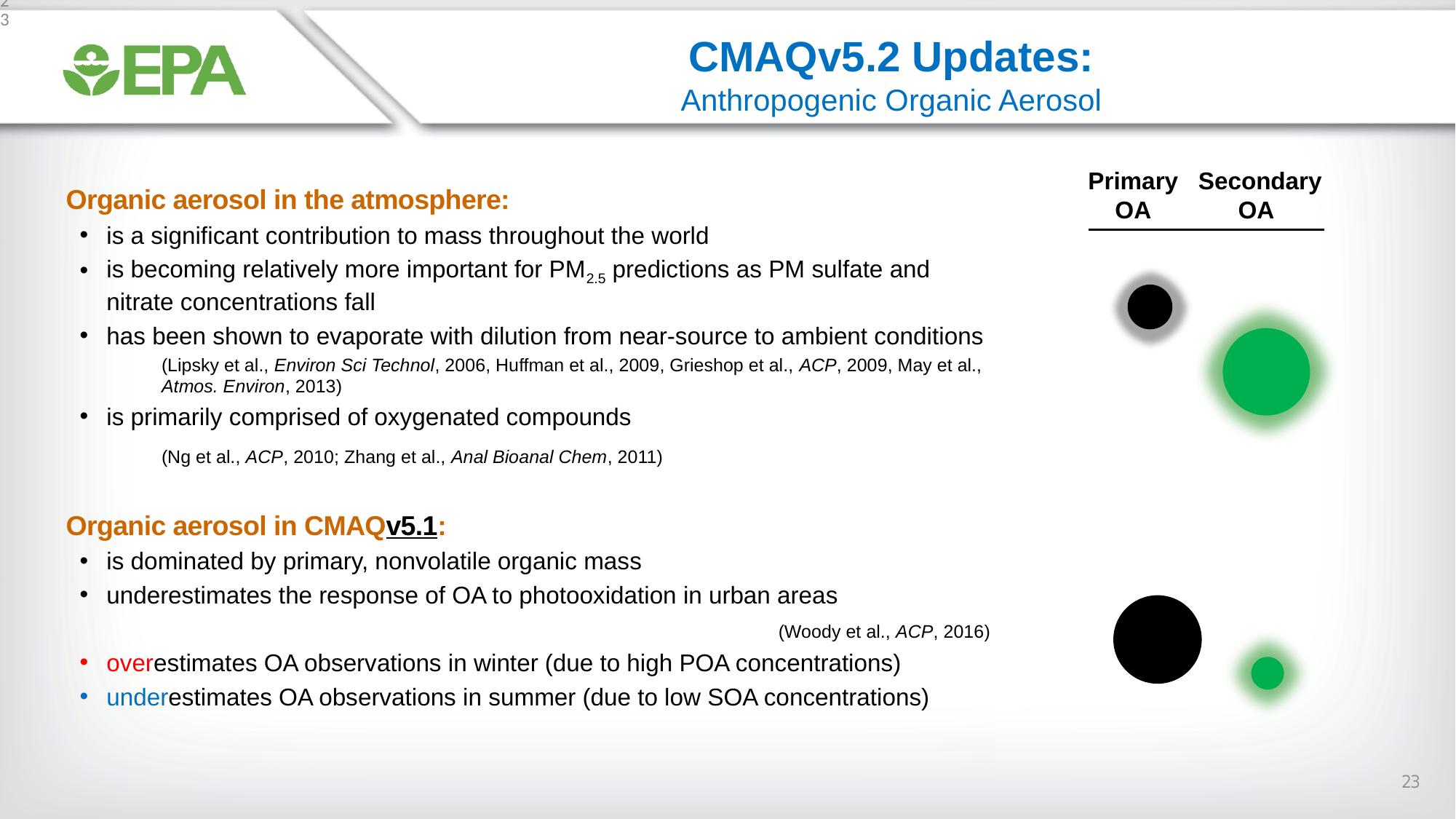

23
CMAQv5.2 Updates:
Anthropogenic Organic Aerosol
     Primary   Secondary
         OA	    OA
Organic aerosol in the atmosphere:
is a significant contribution to mass throughout the world
is becoming relatively more important for PM2.5 predictions as PM sulfate and nitrate concentrations fall
has been shown to evaporate with dilution from near-source to ambient conditions
(Lipsky et al., Environ Sci Technol, 2006, Huffman et al., 2009, Grieshop et al., ACP, 2009, May et al., Atmos. Environ, 2013)
is primarily comprised of oxygenated compounds
(Ng et al., ACP, 2010; Zhang et al., Anal Bioanal Chem, 2011)

Organic aerosol in CMAQv5.1:
is dominated by primary, nonvolatile organic mass
underestimates the response of OA to photooxidation in urban areas
	(Woody et al., ACP, 2016)
overestimates OA observations in winter (due to high POA concentrations)
underestimates OA observations in summer (due to low SOA concentrations)

23